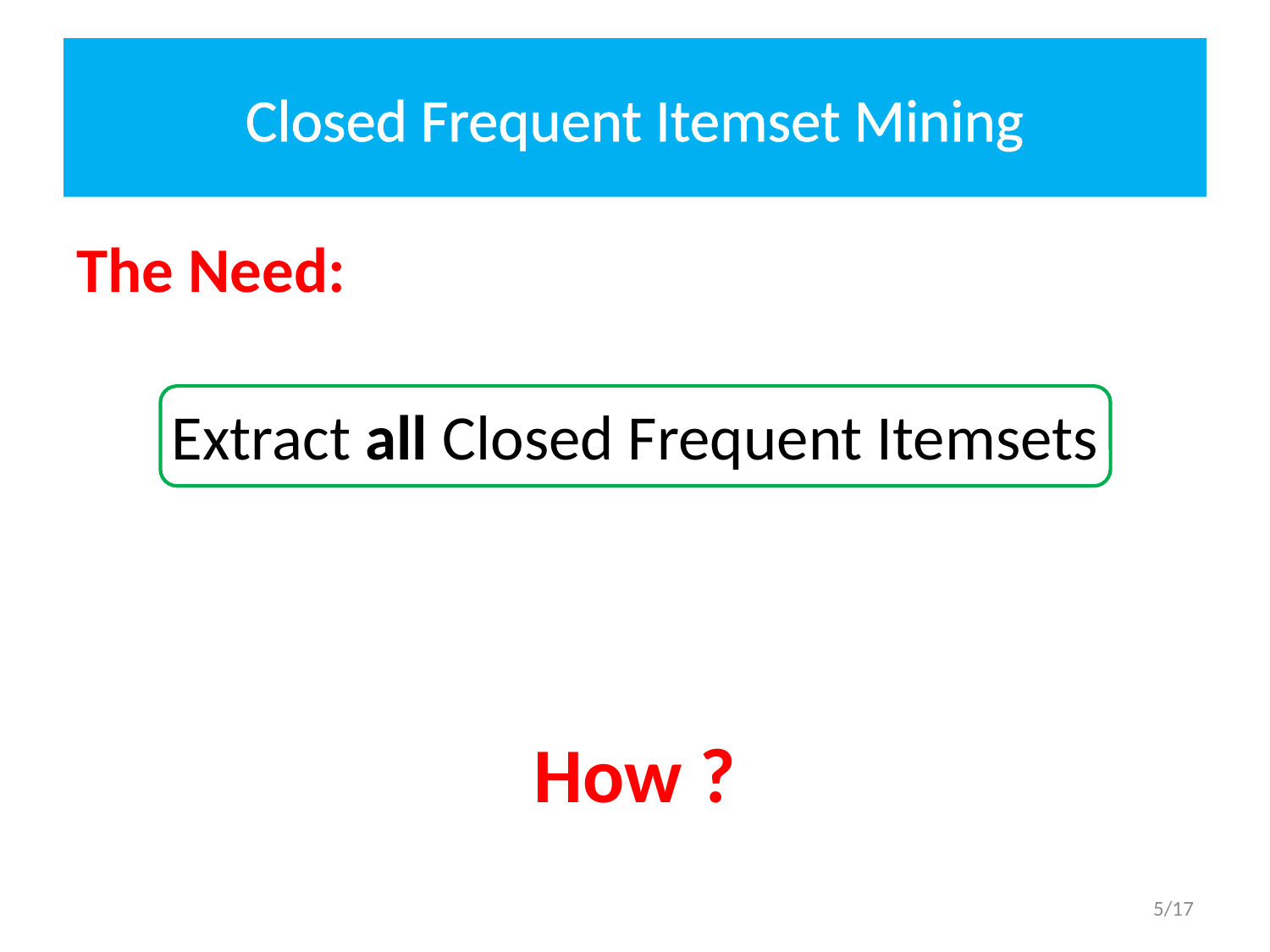

# Closed Frequent Itemset Mining
The Need:

Extract all Closed Frequent Itemsets

How ?

5/17